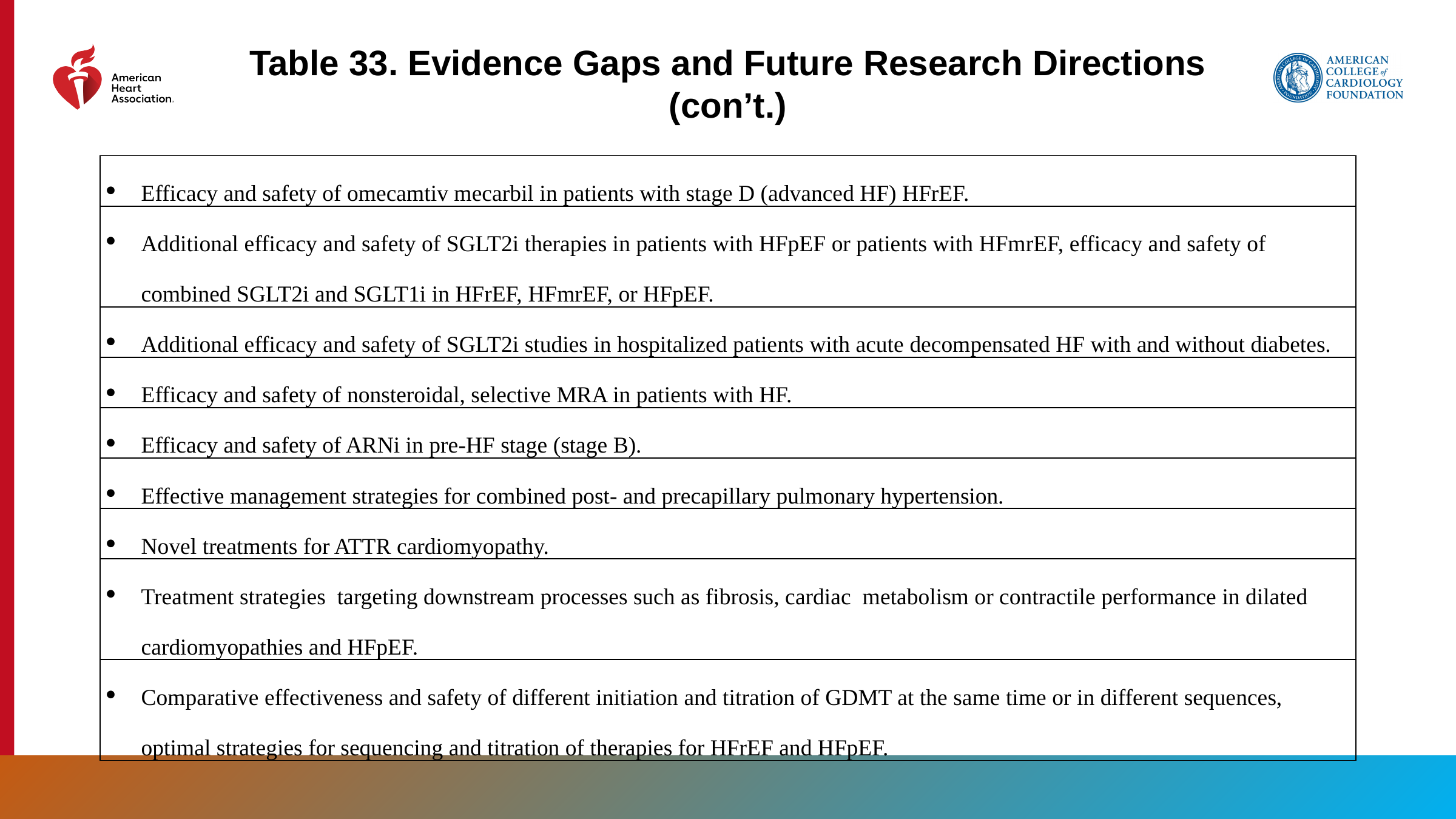

Table 33. Evidence Gaps and Future Research Directions (con’t.)
| Efficacy and safety of omecamtiv mecarbil in patients with stage D (advanced HF) HFrEF. |
| --- |
| Additional efficacy and safety of SGLT2i therapies in patients with HFpEF or patients with HFmrEF, efficacy and safety of combined SGLT2i and SGLT1i in HFrEF, HFmrEF, or HFpEF. |
| Additional efficacy and safety of SGLT2i studies in hospitalized patients with acute decompensated HF with and without diabetes. |
| Efficacy and safety of nonsteroidal, selective MRA in patients with HF. |
| Efficacy and safety of ARNi in pre-HF stage (stage B). |
| Effective management strategies for combined post- and precapillary pulmonary hypertension. |
| Novel treatments for ATTR cardiomyopathy. |
| Treatment strategies targeting downstream processes such as fibrosis, cardiac metabolism or contractile performance in dilated cardiomyopathies and HFpEF. |
| Comparative effectiveness and safety of different initiation and titration of GDMT at the same time or in different sequences, optimal strategies for sequencing and titration of therapies for HFrEF and HFpEF. |
200